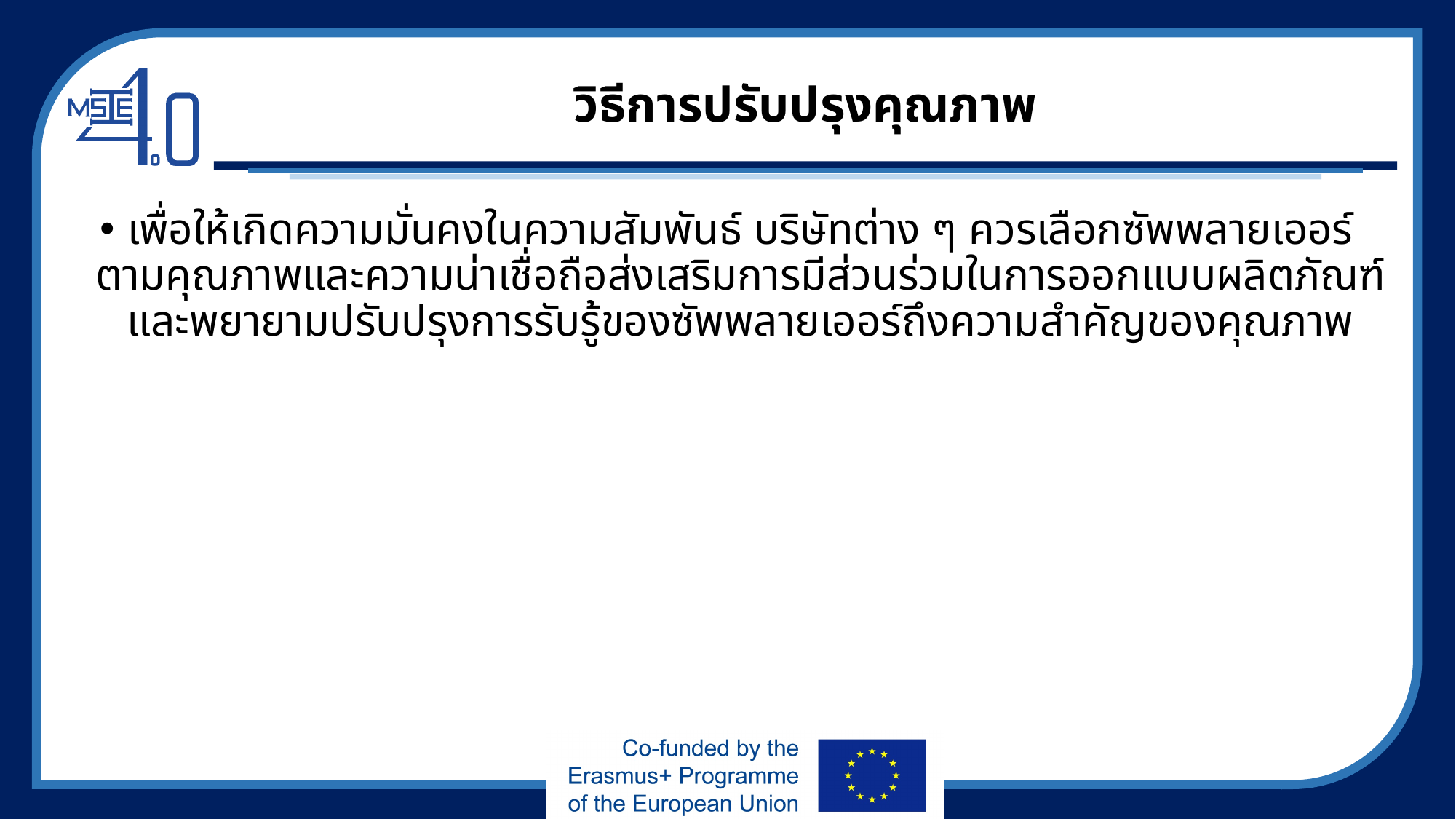

# วิธีการปรับปรุงคุณภาพ
เพื่อให้เกิดความมั่นคงในความสัมพันธ์ บริษัทต่าง ๆ ควรเลือกซัพพลายเออร์ตามคุณภาพและความน่าเชื่อถือส่งเสริมการมีส่วนร่วมในการออกแบบผลิตภัณฑ์และพยายามปรับปรุงการรับรู้ของซัพพลายเออร์ถึงความสำคัญของคุณภาพ